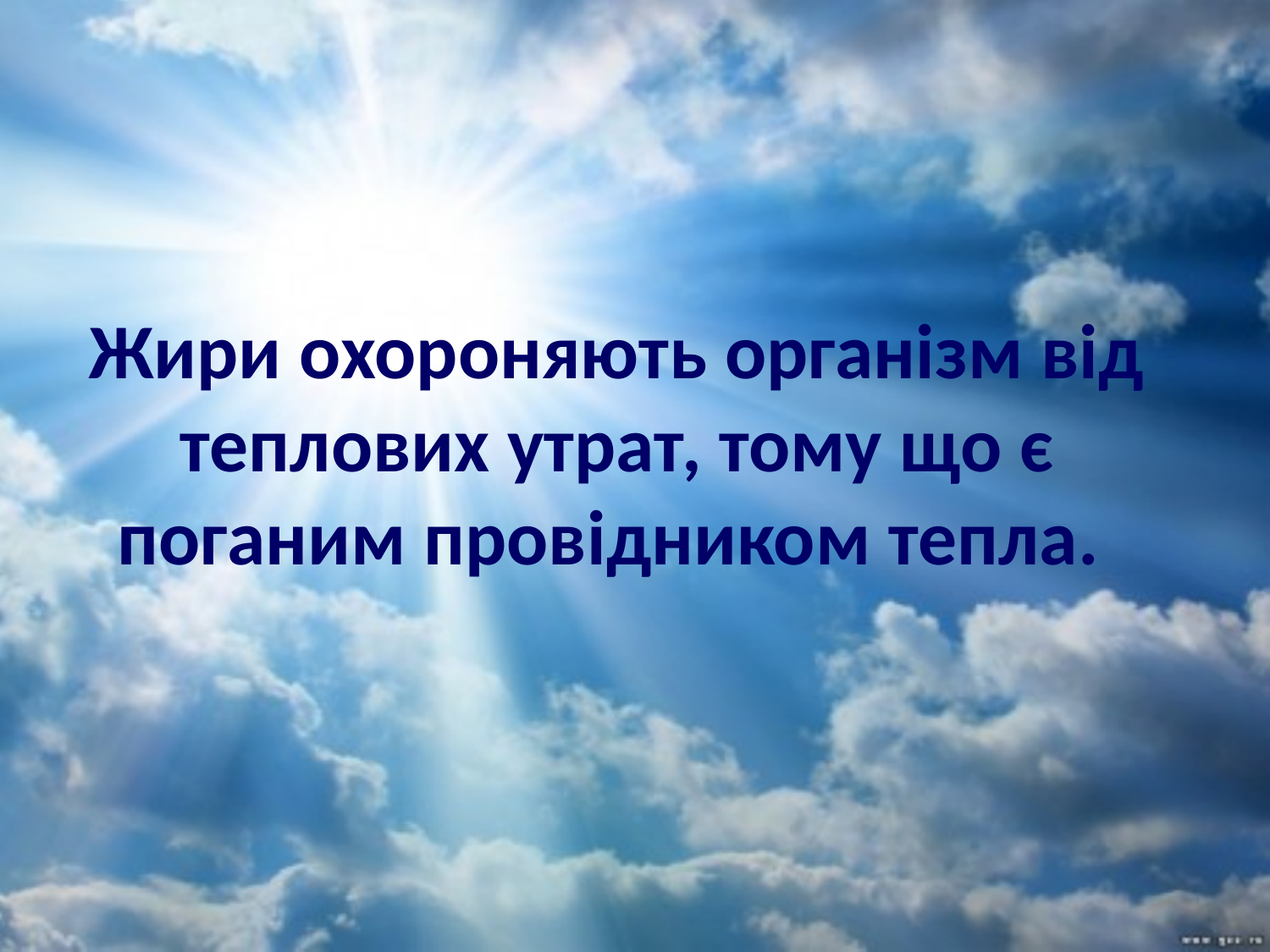

# Жири охороняють організм від теплових утрат, тому що є поганим провідником тепла.